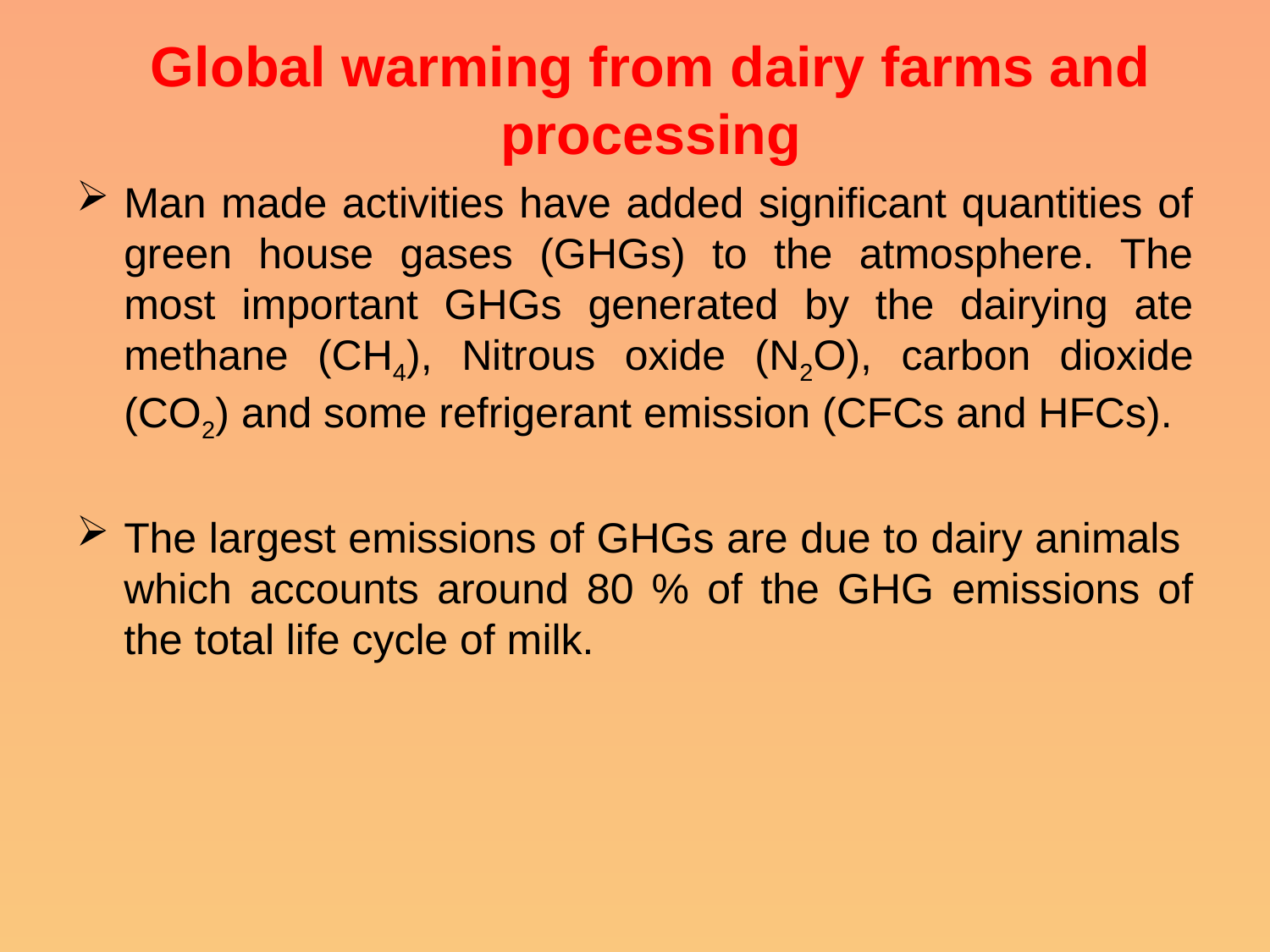

# Global warming from dairy farms and processing
Man made activities have added significant quantities of green house gases (GHGs) to the atmosphere. The most important GHGs generated by the dairying ate methane (CH4), Nitrous oxide (N2O), carbon dioxide (CO2) and some refrigerant emission (CFCs and HFCs).

The largest emissions of GHGs are due to dairy animals  which accounts around 80 % of the GHG emissions of the total life cycle of milk.